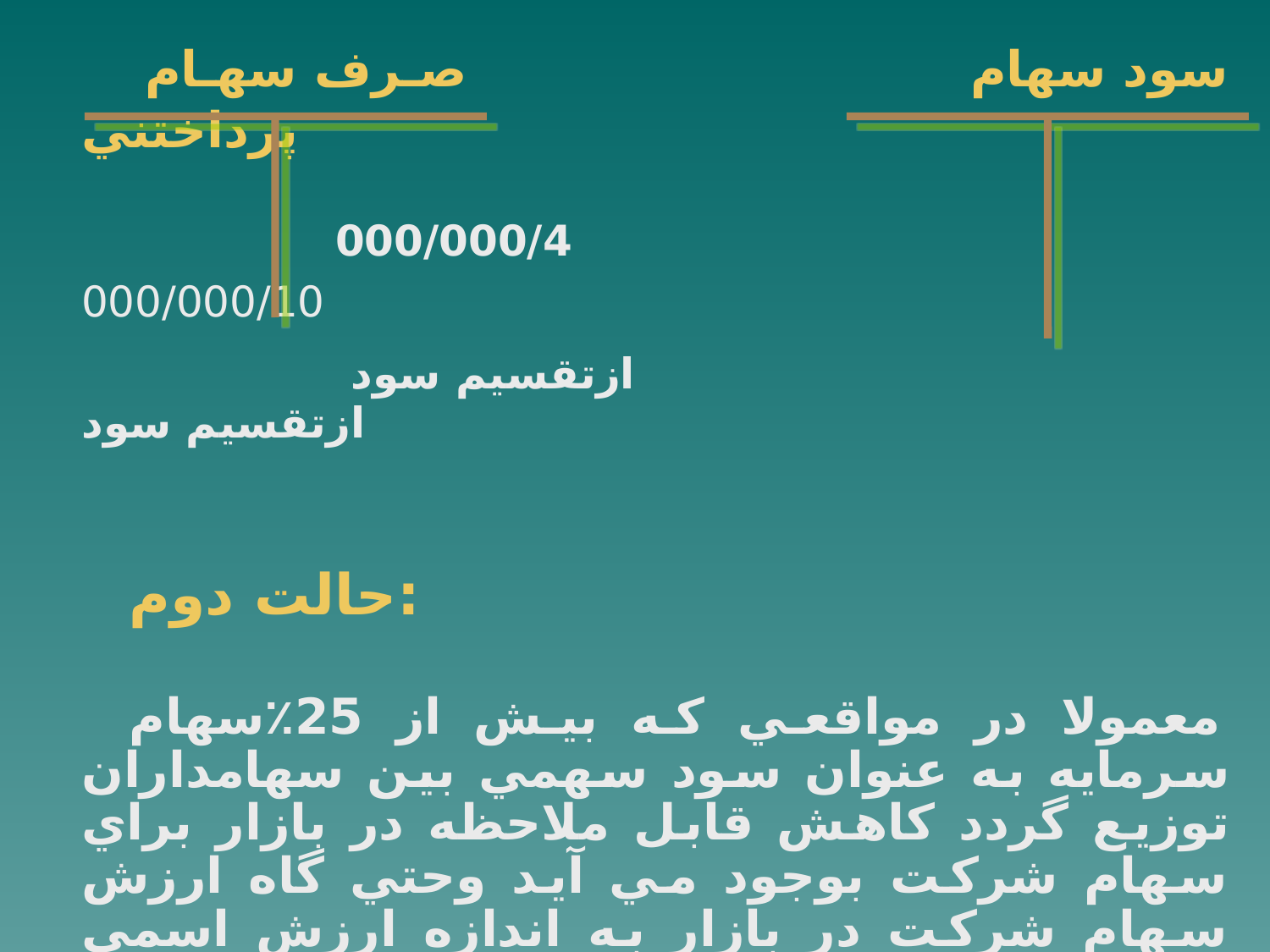

صـرف سهـام 				سود سهام پرداختني

		000/000/4 					000/000/10
		ازتقسيم سود 					ازتقسيم سود

حالت دوم:

معمولا در مواقعي كه بيش از 25٪سهام سرمايه به عنوان سود سهمي بين سهامداران توزيع گردد كاهش قابل ملاحظه در بازار براي سهام شركت بوجود مي آيد وحتي گاه ارزش سهام شركت در بازار به اندازه ارزش اسمي تقليل مي يابدبه همين سبب كميته رويه هاي حسابداري ثبت سهام سود سهمي را به بهاي ارزش اسمي توصيه نموده است.